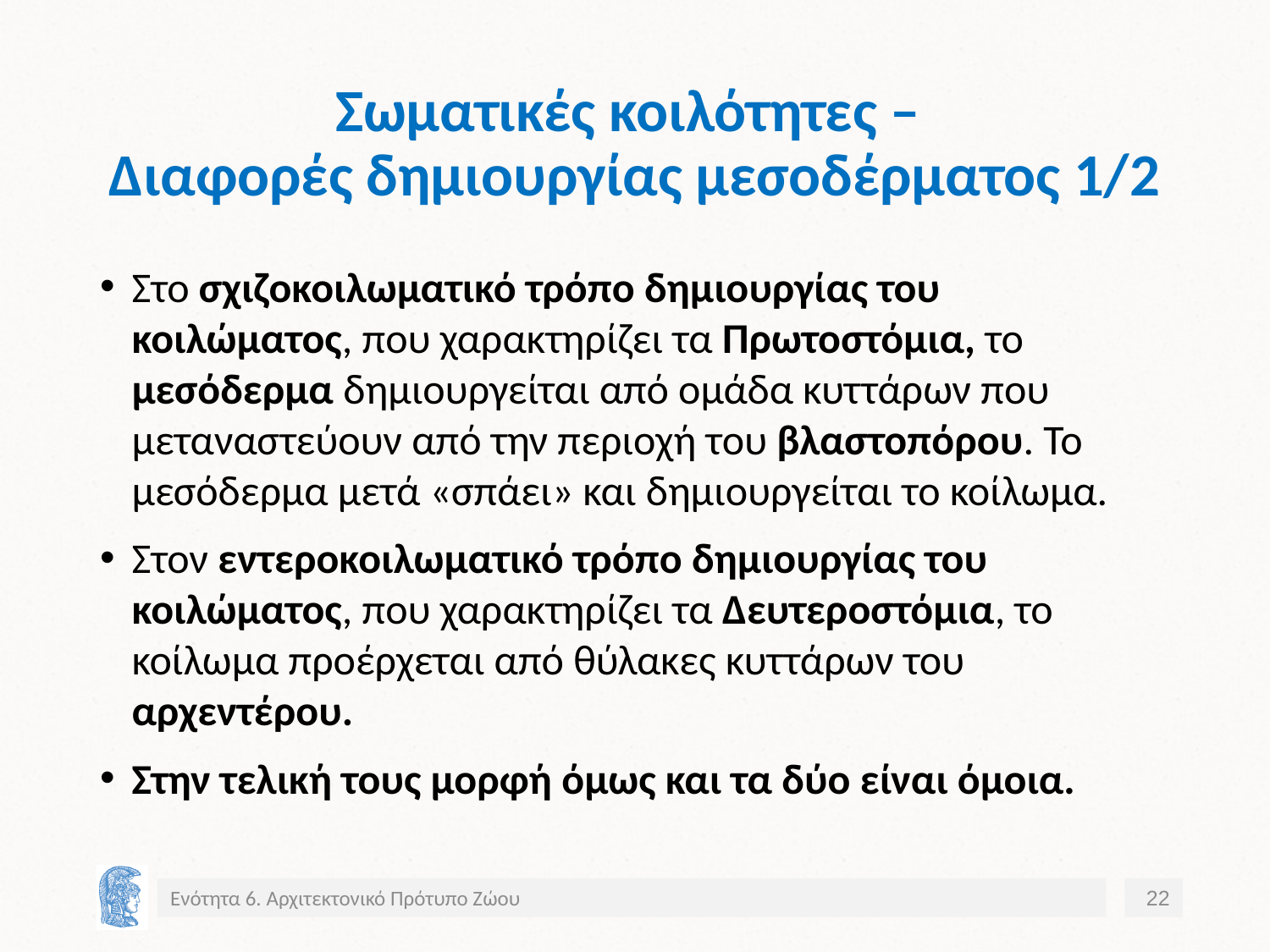

# Σωματικές κοιλότητες – Διαφορές δημιουργίας μεσοδέρματος 1/2
Στο σχιζοκοιλωματικό τρόπο δημιουργίας του κοιλώματος, που χαρακτηρίζει τα Πρωτοστόμια, το μεσόδερμα δημιουργείται από ομάδα κυττάρων που μεταναστεύουν από την περιοχή του βλαστοπόρου. Το μεσόδερμα μετά «σπάει» και δημιουργείται το κοίλωμα.
Στον εντεροκοιλωματικό τρόπο δημιουργίας του κοιλώματος, που χαρακτηρίζει τα Δευτεροστόμια, το κοίλωμα προέρχεται από θύλακες κυττάρων του αρχεντέρου.
Στην τελική τους μορφή όμως και τα δύο είναι όμοια.
Ενότητα 6. Αρχιτεκτονικό Πρότυπο Ζώου
22